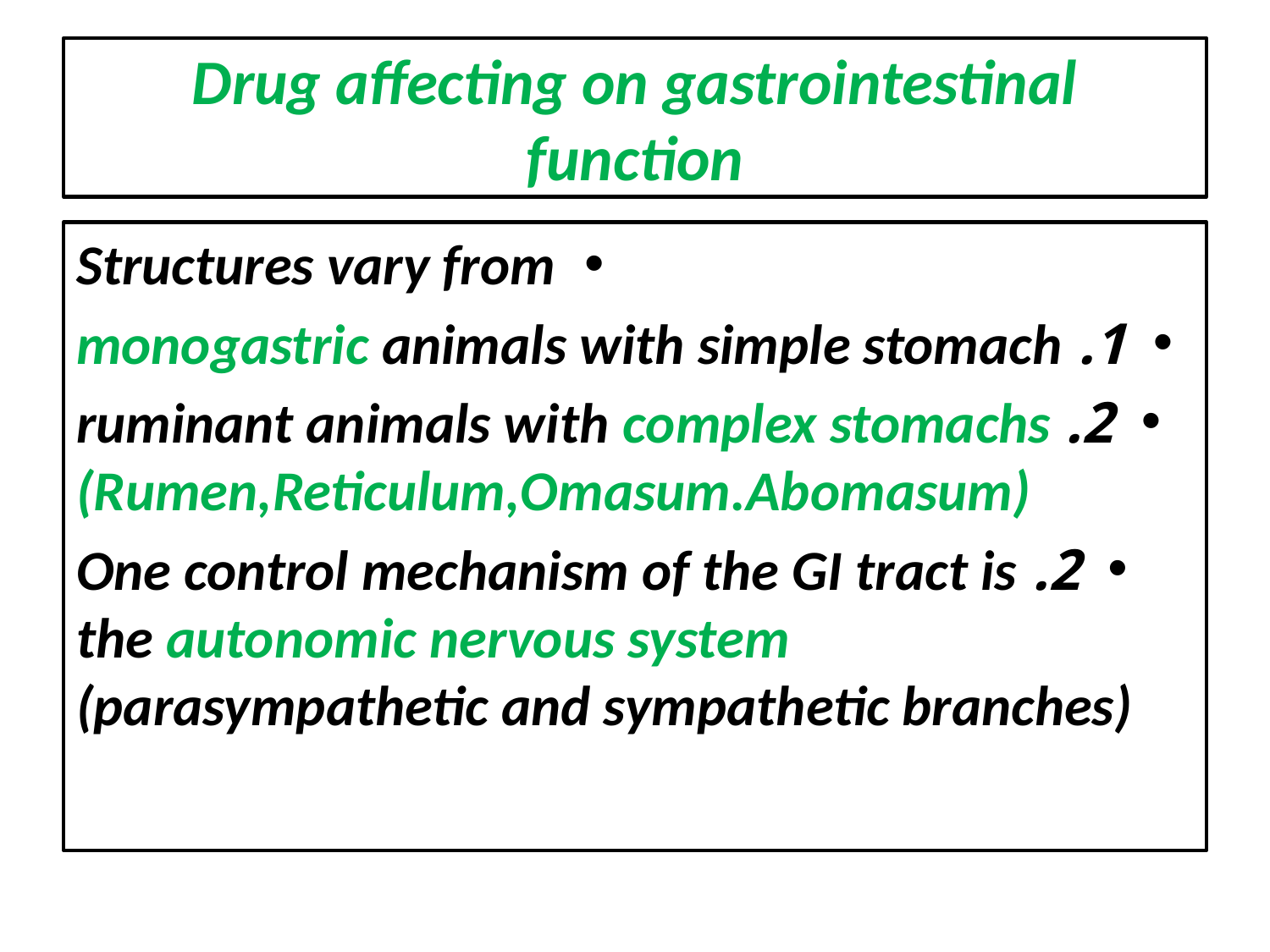

# Drug affecting on gastrointestinal function
Structures vary from
1. monogastric animals with simple stomach
2. ruminant animals with complex stomachs (Rumen,Reticulum,Omasum.Abomasum)
2. One control mechanism of the GI tract is the autonomic nervous system (parasympathetic and sympathetic branches)